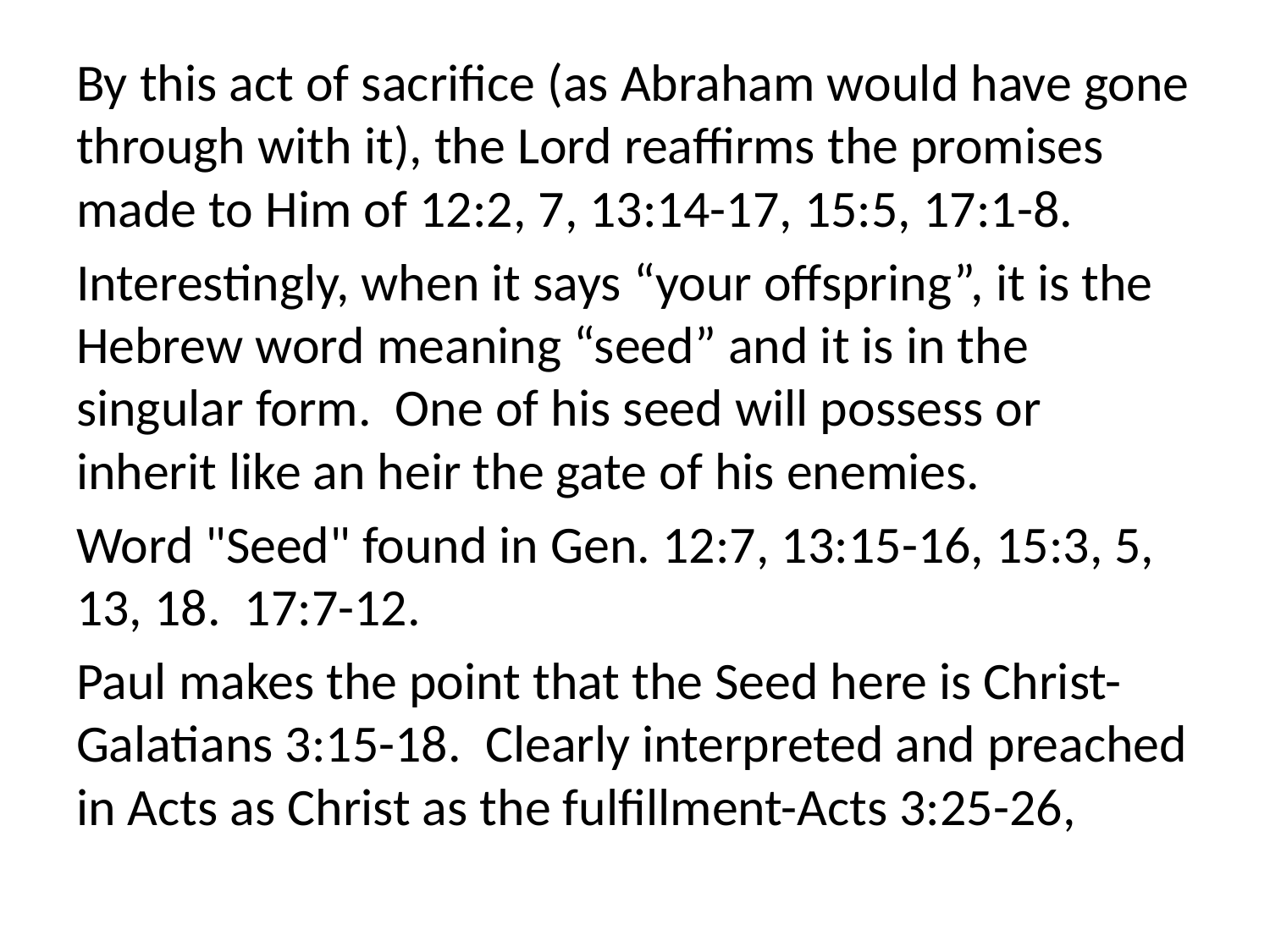

By this act of sacrifice (as Abraham would have gone through with it), the Lord reaffirms the promises made to Him of 12:2, 7, 13:14-17, 15:5, 17:1-8.
Interestingly, when it says “your offspring”, it is the Hebrew word meaning “seed” and it is in the singular form.  One of his seed will possess or inherit like an heir the gate of his enemies.
Word "Seed" found in Gen. 12:7, 13:15-16, 15:3, 5, 13, 18.  17:7-12.
Paul makes the point that the Seed here is Christ-Galatians 3:15-18.  Clearly interpreted and preached in Acts as Christ as the fulfillment-Acts 3:25-26,